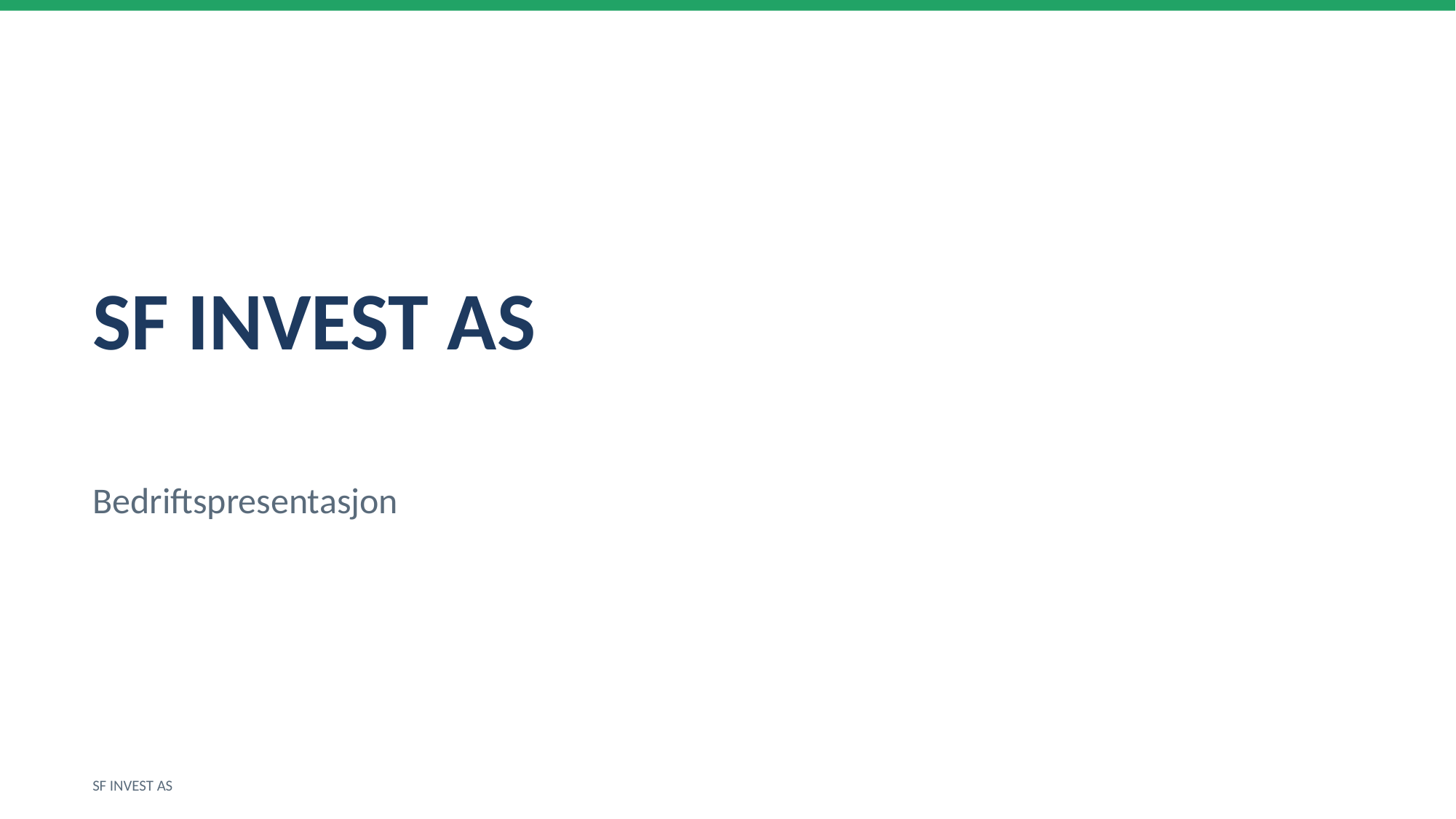

SF INVEST AS
Bedriftspresentasjon
SF INVEST AS